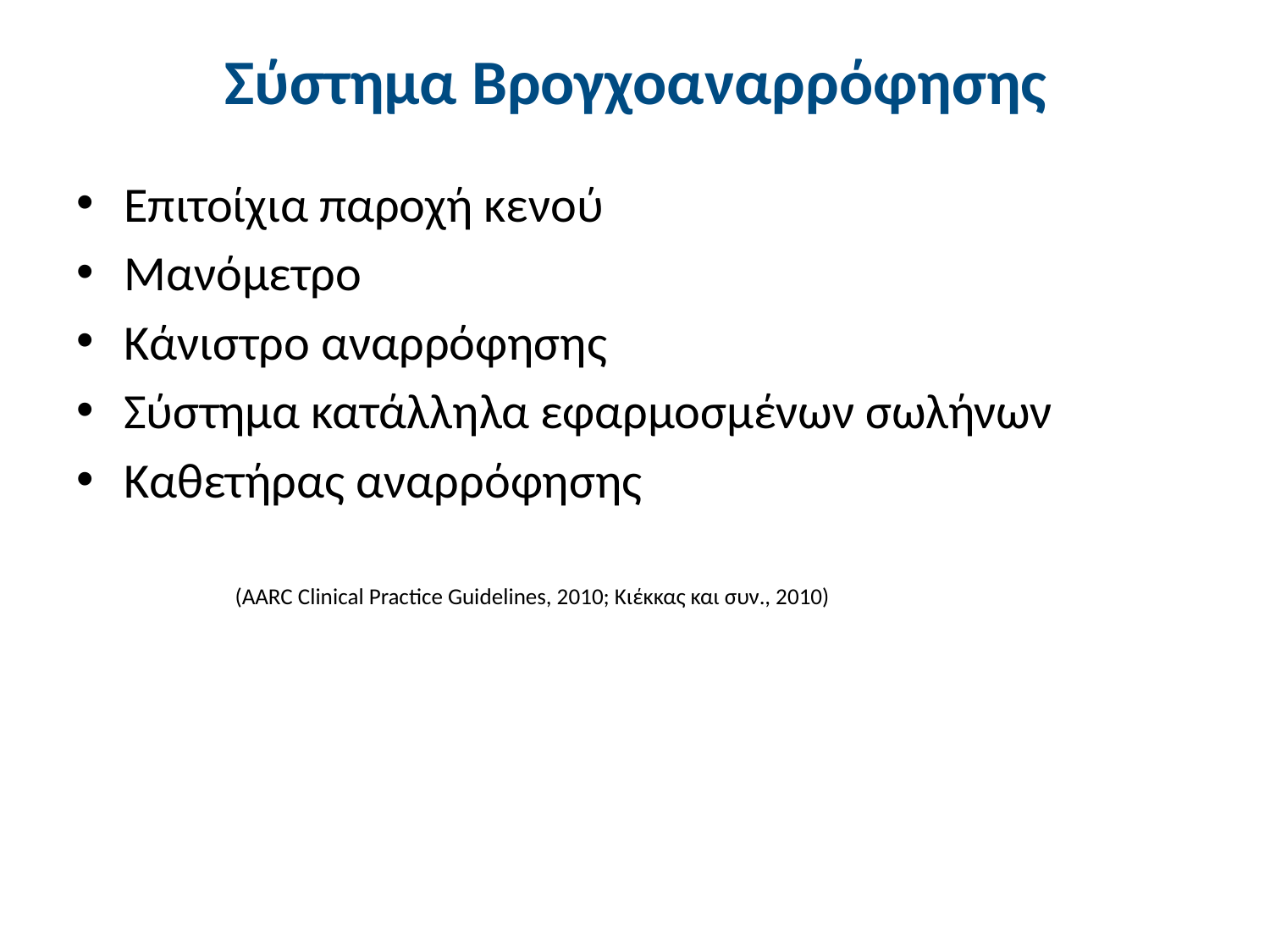

# Σύστημα Βρογχοαναρρόφησης
Επιτοίχια παροχή κενού
Μανόμετρο
Κάνιστρο αναρρόφησης
Σύστημα κατάλληλα εφαρμοσμένων σωλήνων
Καθετήρας αναρρόφησης
(AARC Clinical Practice Guidelines, 2010; Κιέκκας και συν., 2010)